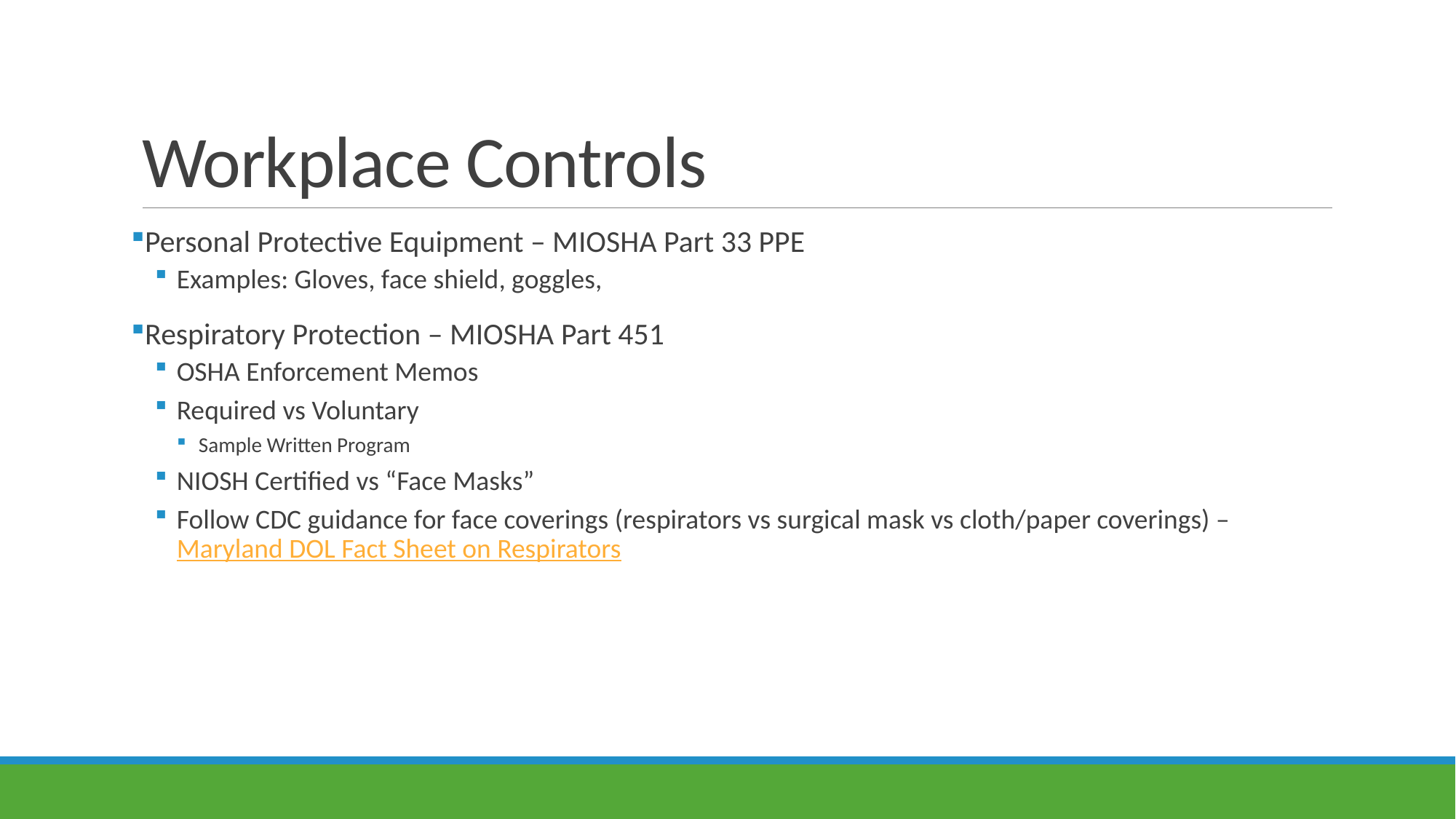

# Workplace Controls
Personal Protective Equipment – MIOSHA Part 33 PPE
Examples: Gloves, face shield, goggles,
Respiratory Protection – MIOSHA Part 451
OSHA Enforcement Memos
Required vs Voluntary
Sample Written Program
NIOSH Certified vs “Face Masks”
Follow CDC guidance for face coverings (respirators vs surgical mask vs cloth/paper coverings) – Maryland DOL Fact Sheet on Respirators